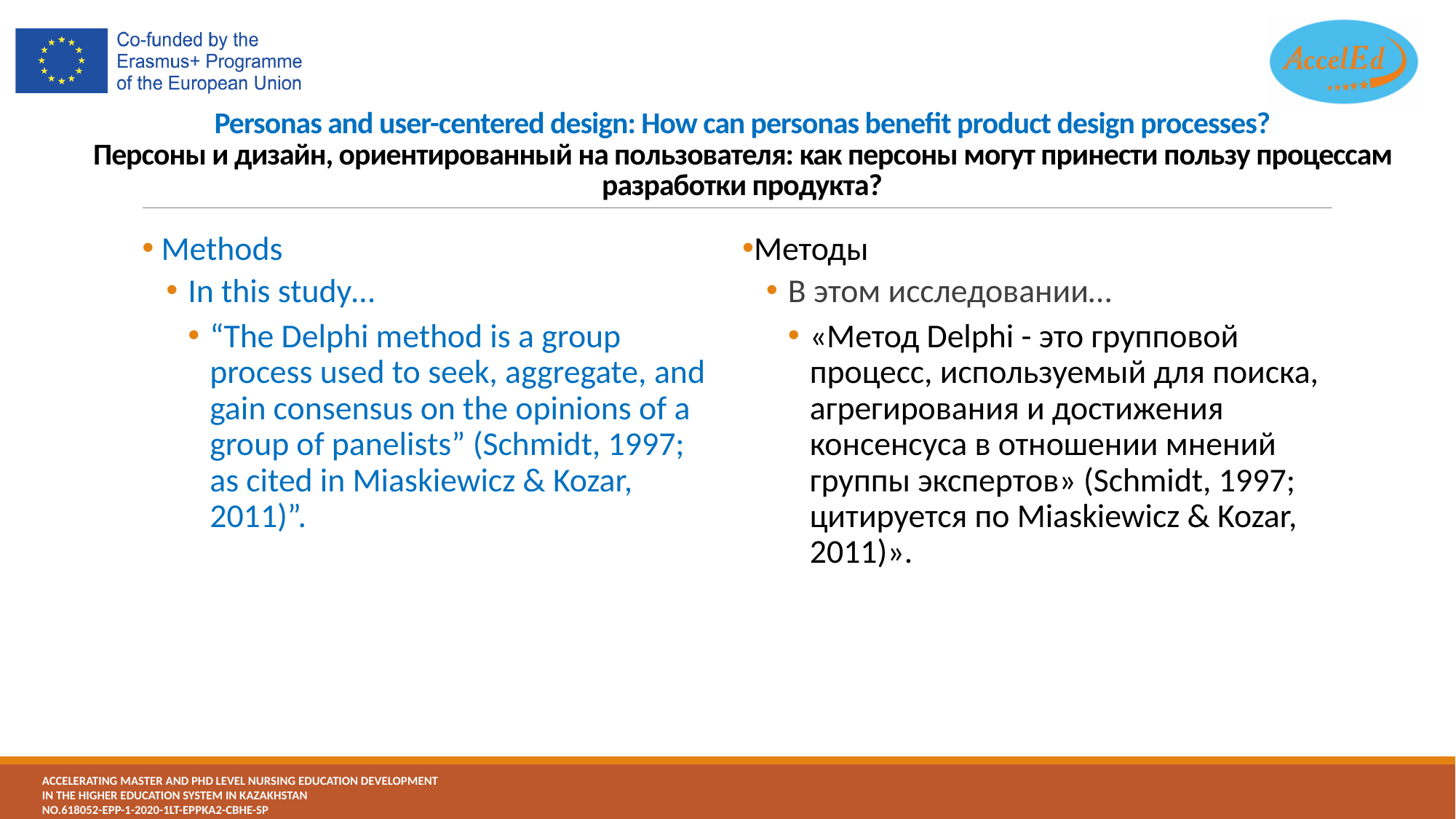

# Personas and user-centered design: How can personas benefit product design processes? Персоны и дизайн, ориентированный на пользователя: как персоны могут принести пользу процессам разработки продукта?
 Methods
In this study…
“The Delphi method is a group process used to seek, aggregate, and gain consensus on the opinions of a group of panelists” (Schmidt, 1997; as cited in Miaskiewicz & Kozar, 2011)”.

Методы
В этом исследовании…
«Метод Delphi - это групповой процесс, используемый для поиска, агрегирования и достижения консенсуса в отношении мнений группы экспертов» (Schmidt, 1997; цитируется по Miaskiewicz & Kozar, 2011)».